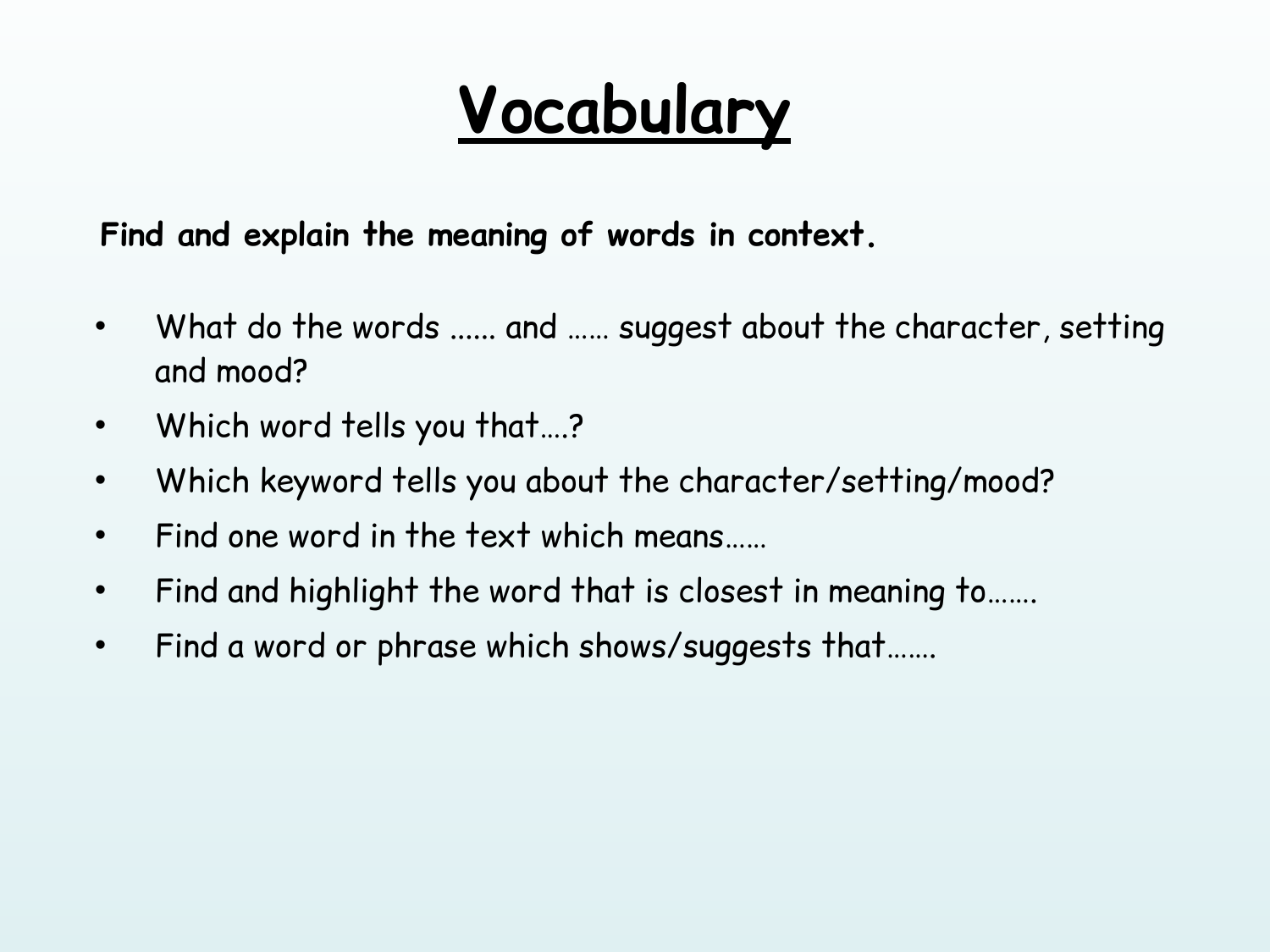

# Vocabulary
Find and explain the meaning of words in context.

What do the words ...... and …… suggest about the character, setting and mood?
Which word tells you that….?
Which keyword tells you about the character/setting/mood?
Find one word in the text which means……
Find and highlight the word that is closest in meaning to…….
Find a word or phrase which shows/suggests that…….